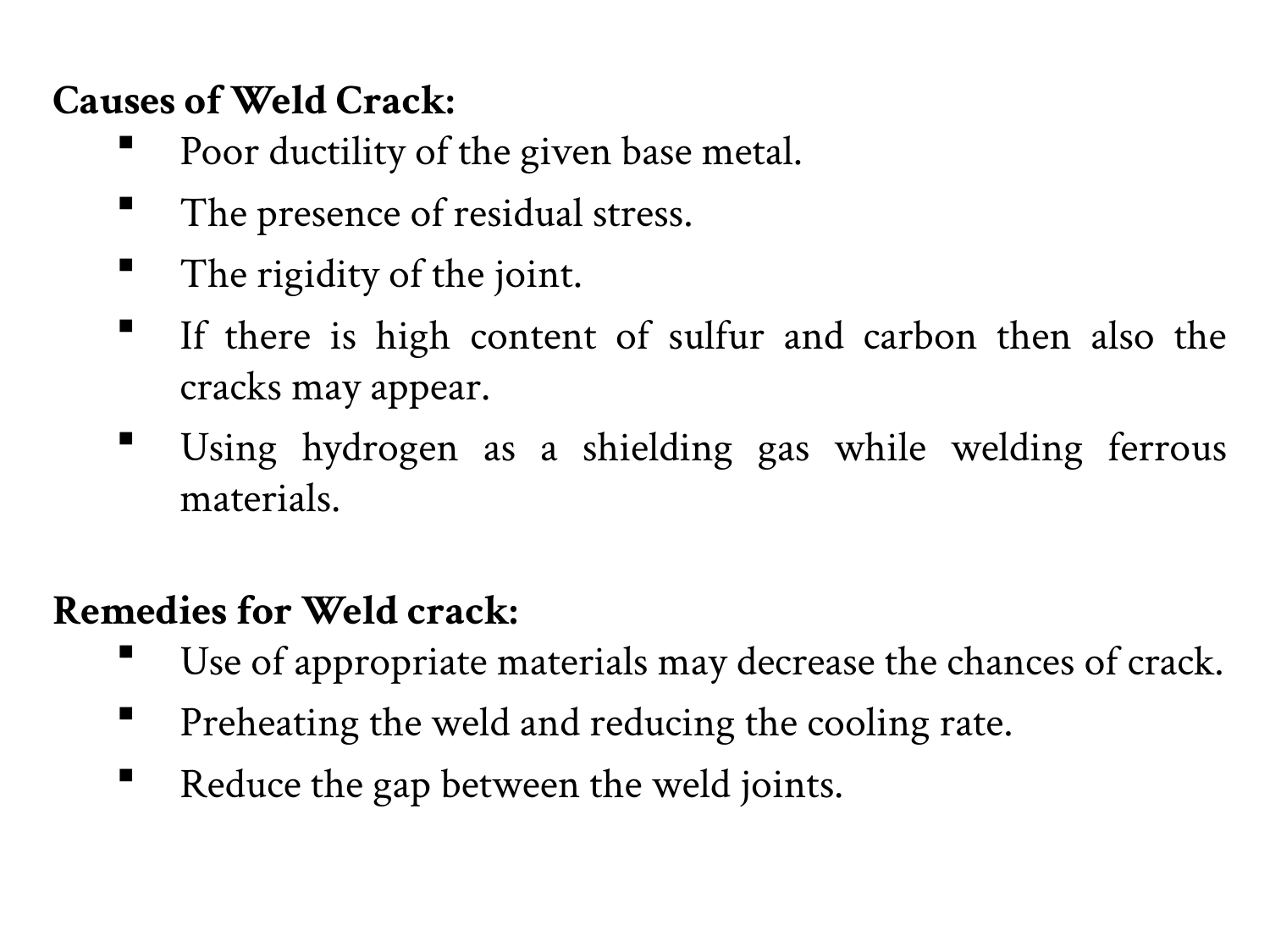

Causes of Weld Crack:
Poor ductility of the given base metal.
The presence of residual stress.
The rigidity of the joint.
If there is high content of sulfur and carbon then also the cracks may appear.
Using hydrogen as a shielding gas while welding ferrous materials.

Remedies for Weld crack:
Use of appropriate materials may decrease the chances of crack.
Preheating the weld and reducing the cooling rate.
Reduce the gap between the weld joints.